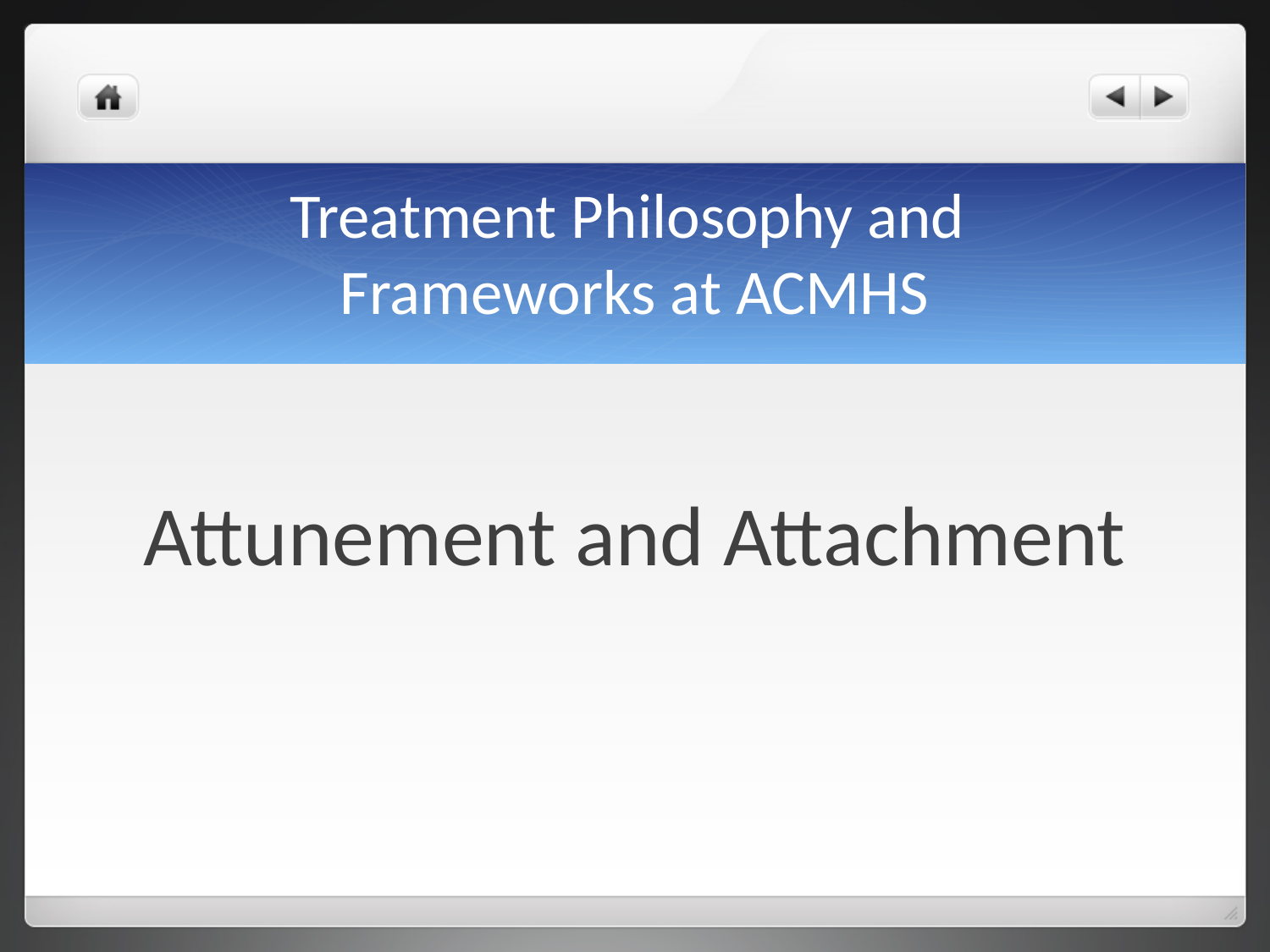

# Treatment Philosophy and Frameworks at ACMHS
Attunement and Attachment